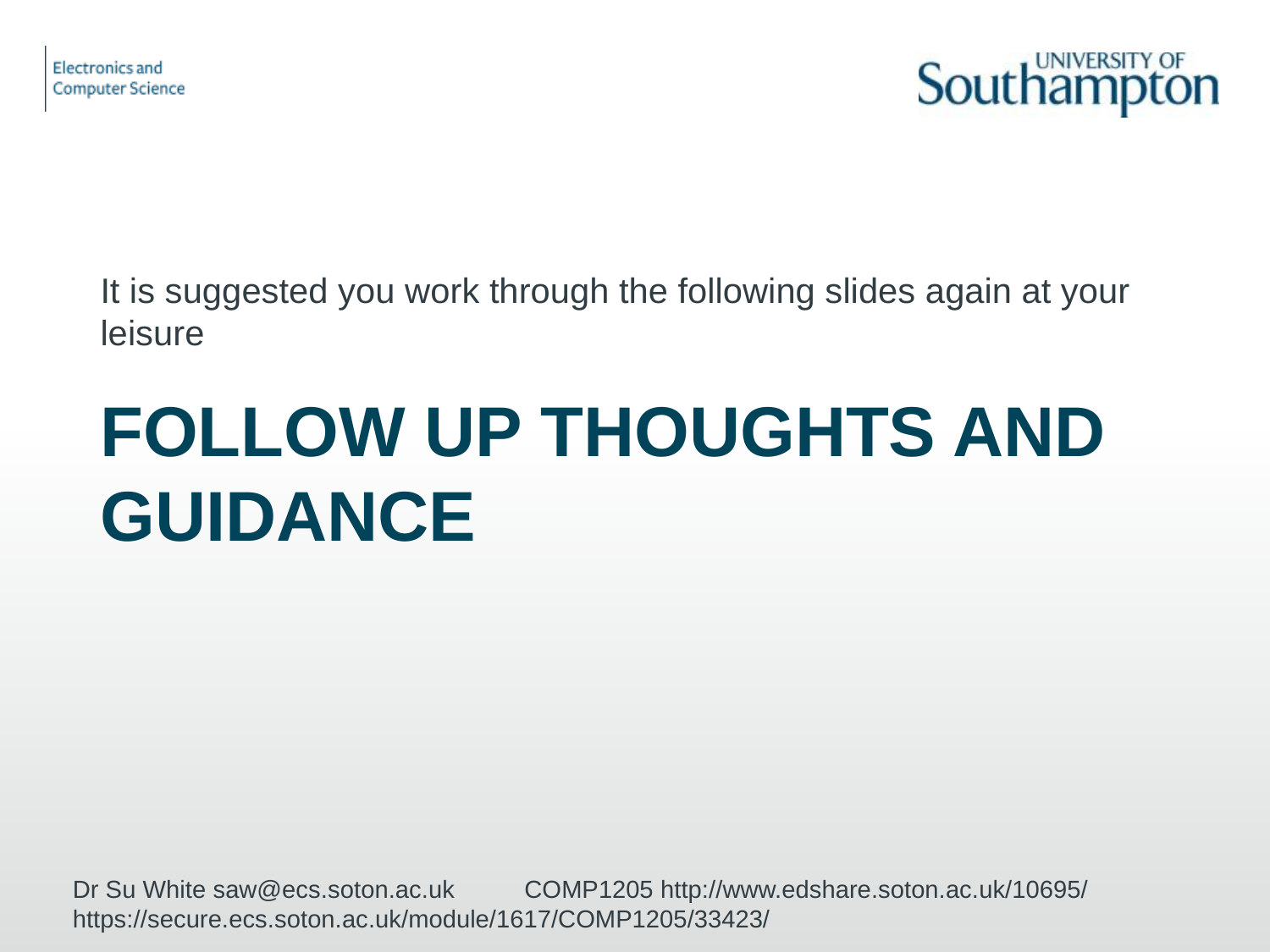

It is suggested you work through the following slides again at your leisure
# Follow up thoughts and guidance
Dr Su White saw@ecs.soton.ac.uk          COMP1205 http://www.edshare.soton.ac.uk/10695/  https://secure.ecs.soton.ac.uk/module/1617/COMP1205/33423/